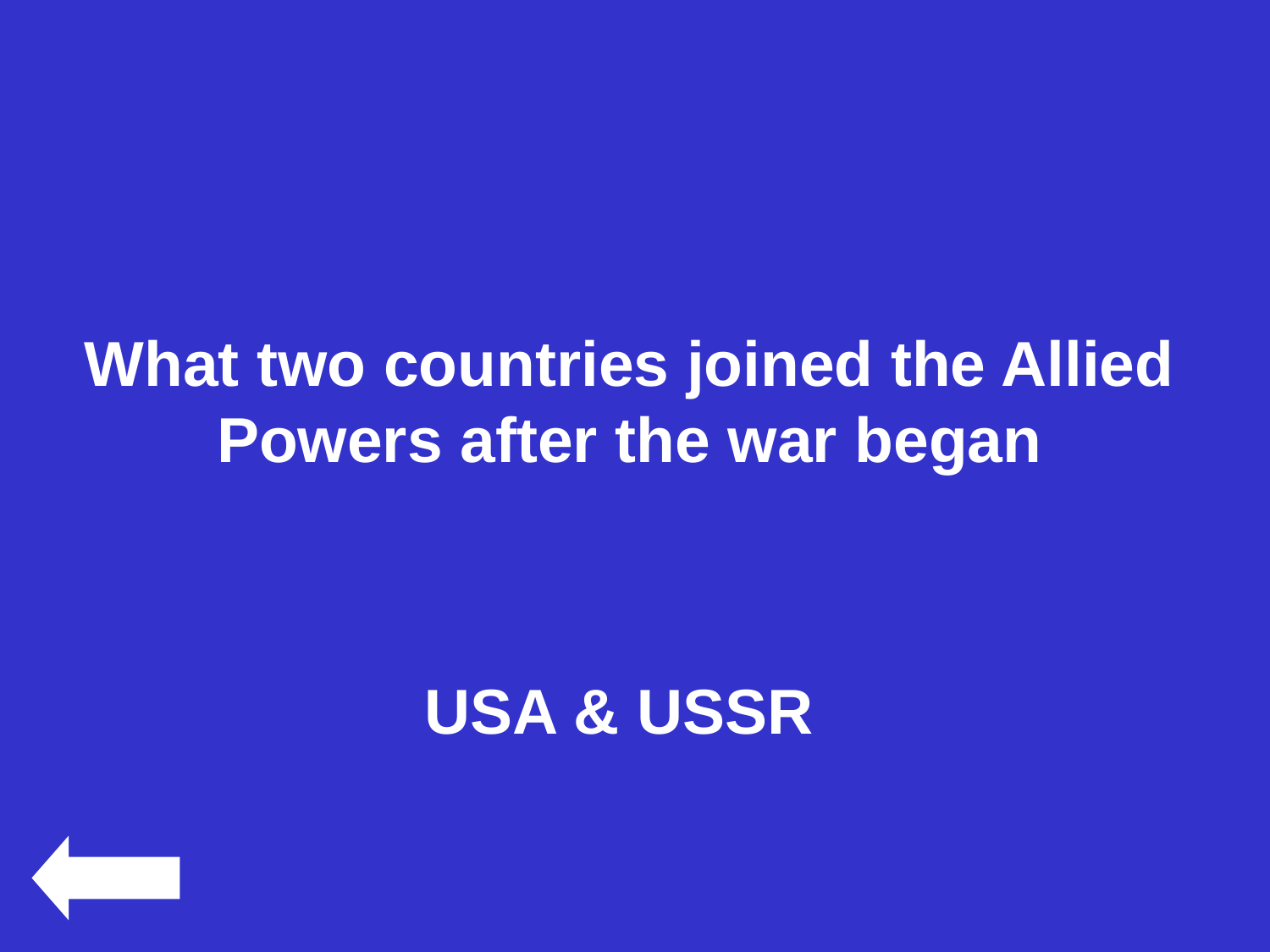

#
What two countries joined the Allied Powers after the war began
USA & USSR